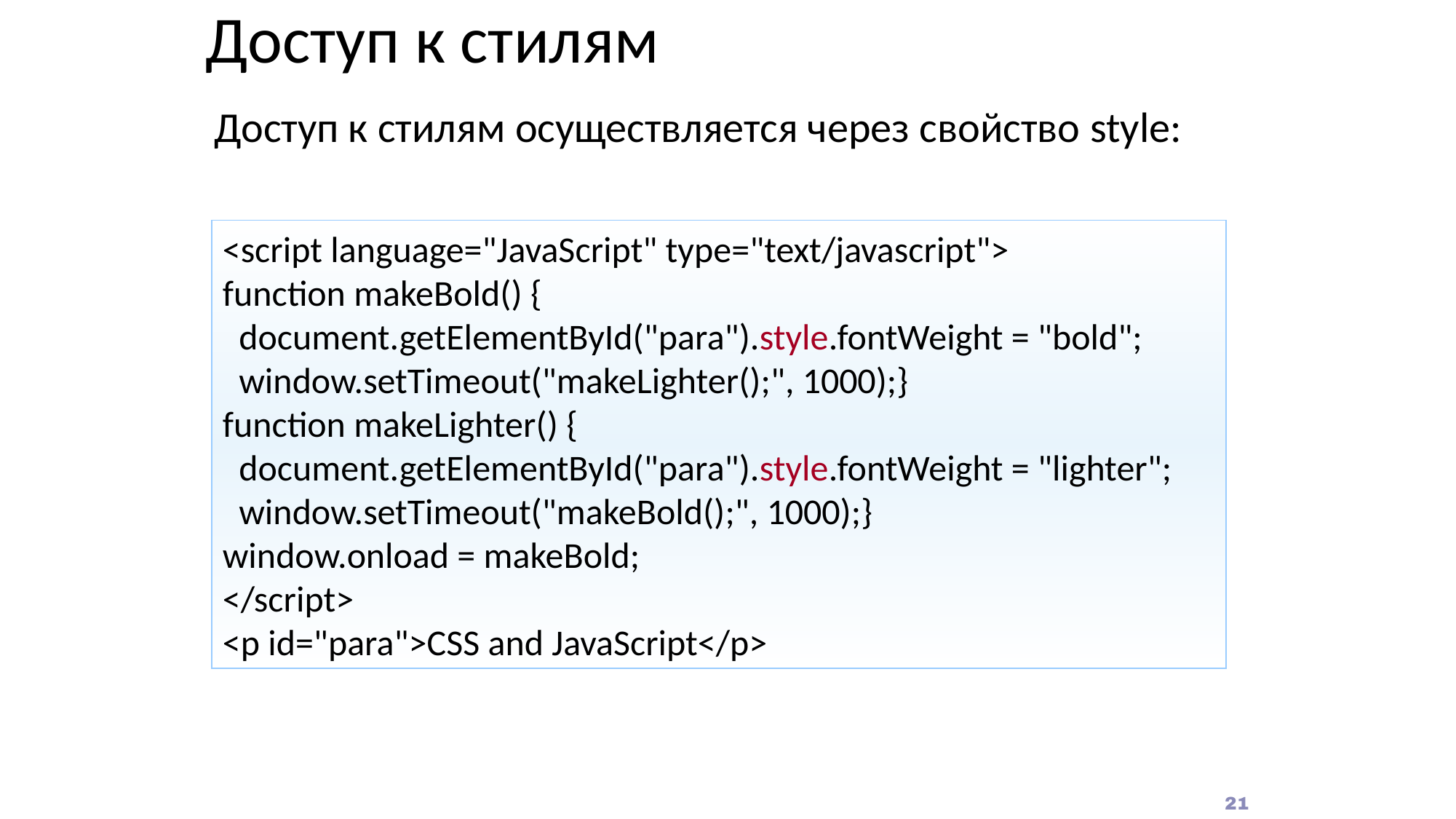

# Доступ к стилям
Доступ к стилям осуществляется через свойство style:
<script language="JavaScript" type="text/javascript">
function makeBold() {
  document.getElementById("para").style.fontWeight = "bold";
  window.setTimeout("makeLighter();", 1000);}
function makeLighter() {
  document.getElementById("para").style.fontWeight = "lighter";
  window.setTimeout("makeBold();", 1000);}
window.onload = makeBold;
</script>
<p id="para">CSS and JavaScript</p>
21